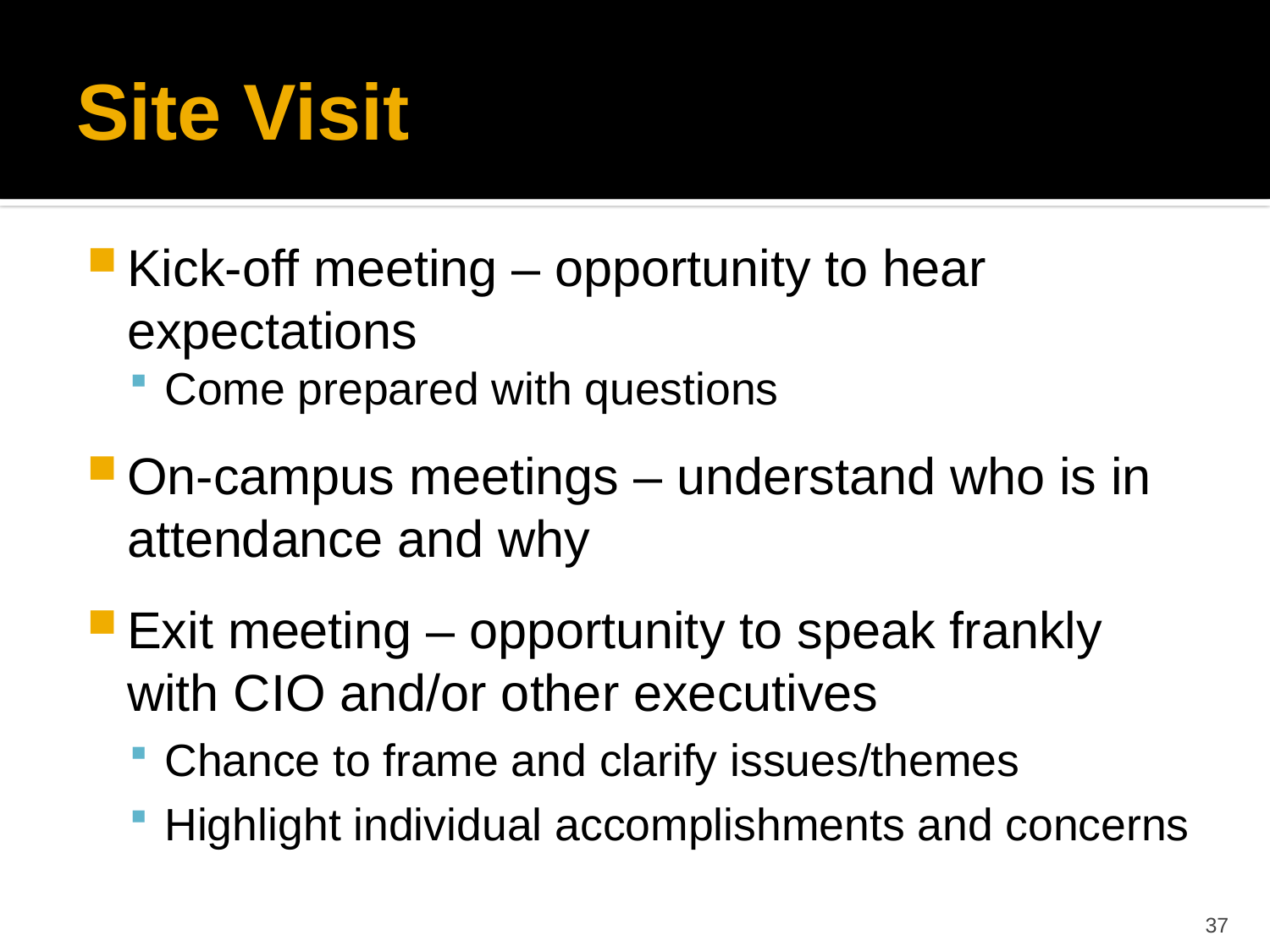

# Site Visit
Kick-off meeting – opportunity to hear expectations
Come prepared with questions
On-campus meetings – understand who is in attendance and why
Exit meeting – opportunity to speak frankly with CIO and/or other executives
Chance to frame and clarify issues/themes
Highlight individual accomplishments and concerns
37